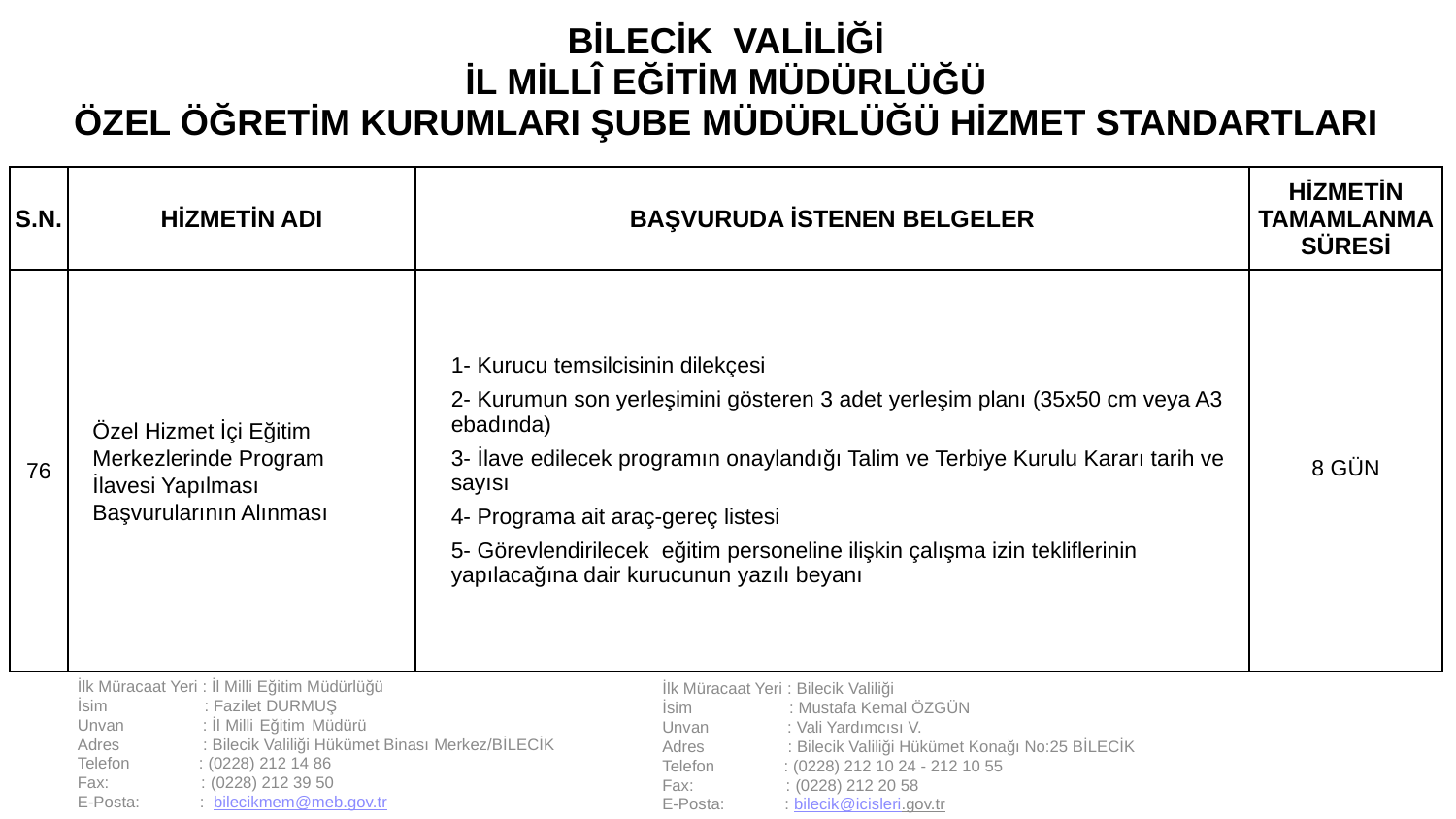

| BİLECİK VALİLİĞİ İL MİLLÎ EĞİTİM MÜDÜRLÜĞÜ ÖZEL ÖĞRETİM KURUMLARI ŞUBE MÜDÜRLÜĞÜ HİZMET STANDARTLARI |  |  |  |
| --- | --- | --- | --- |
| S.N. | HİZMETİN ADI | BAŞVURUDA İSTENEN BELGELER | HİZMETİN TAMAMLANMA SÜRESİ |
| 76 | Özel Hizmet İçi Eğitim Merkezlerinde Program İlavesi Yapılması Başvurularının Alınması | 1- Kurucu temsilcisinin dilekçesi 2- Kurumun son yerleşimini gösteren 3 adet yerleşim planı (35x50 cm veya A3 ebadında) 3- İlave edilecek programın onaylandığı Talim ve Terbiye Kurulu Kararı tarih ve sayısı 4- Programa ait araç-gereç listesi 5- Görevlendirilecek eğitim personeline ilişkin çalışma izin tekliflerinin yapılacağına dair kurucunun yazılı beyanı | 8 GÜN |